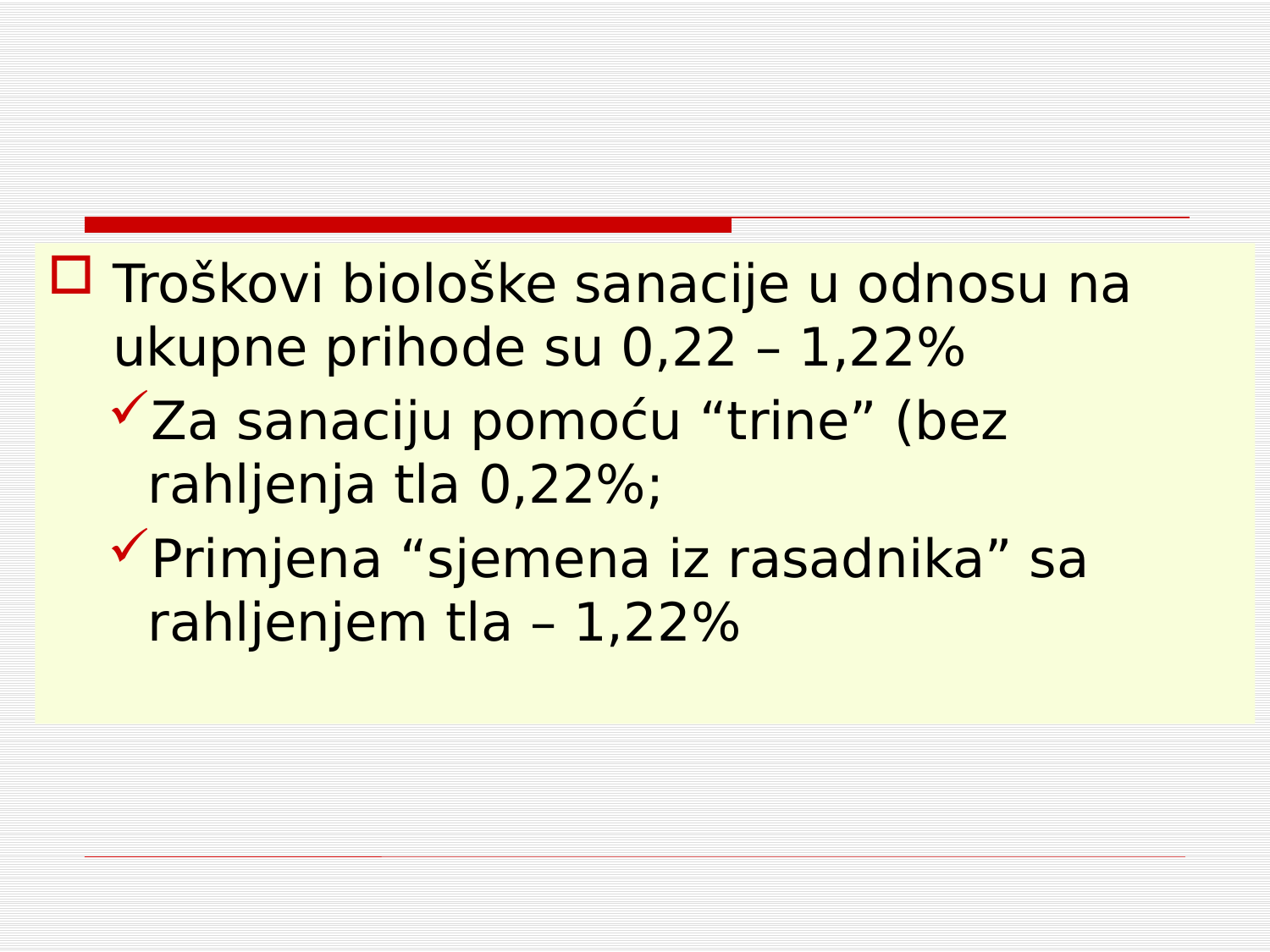

Troškovi biološke sanacije u odnosu na ukupne prihode su 0,22 – 1,22%
Za sanaciju pomoću “trine” (bez rahljenja tla 0,22%;
Primjena “sjemena iz rasadnika” sa rahljenjem tla – 1,22%